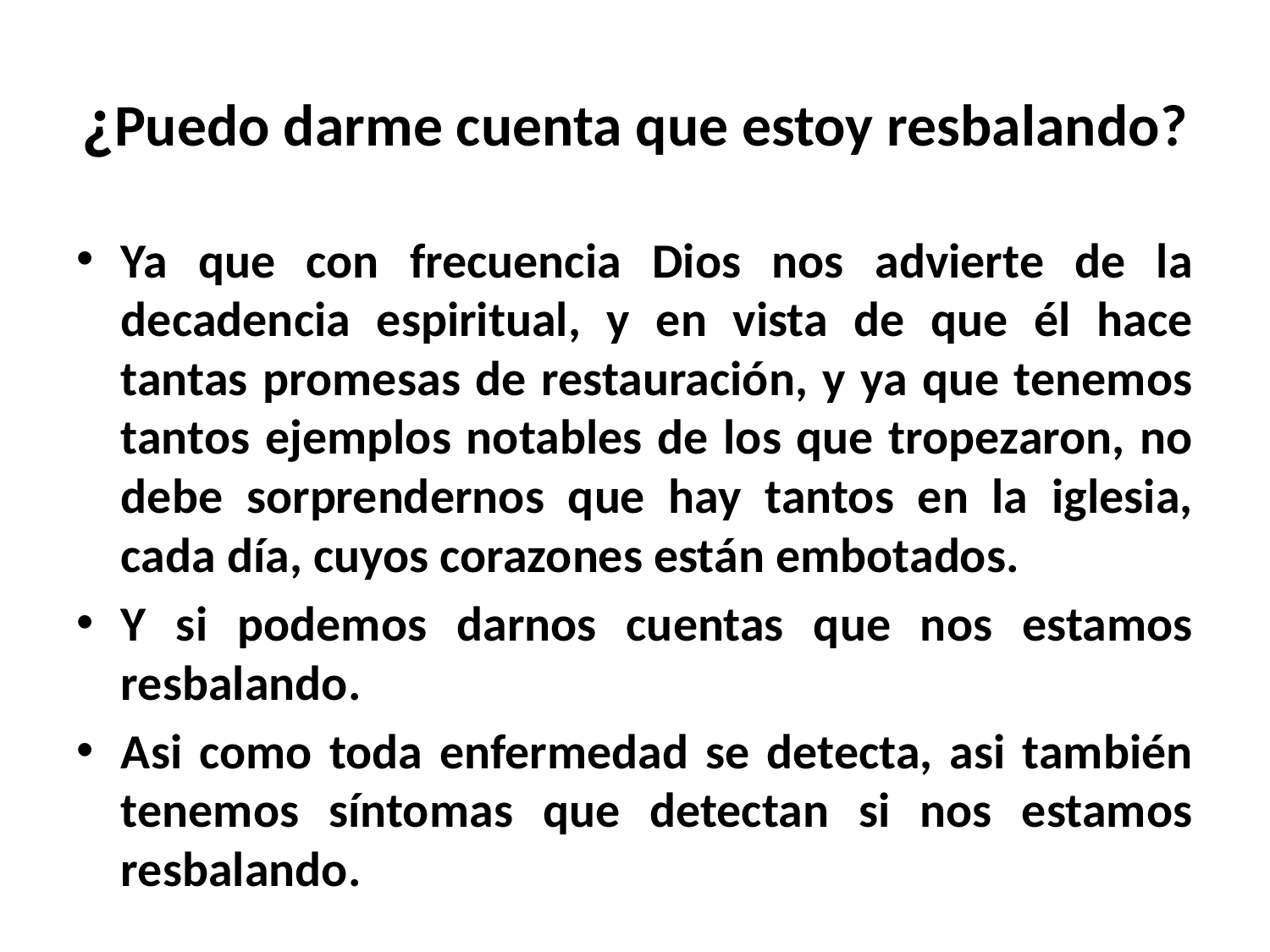

# ¿Puedo darme cuenta que estoy resbalando?
Ya que con frecuencia Dios nos advierte de la decadencia espiritual, y en vista de que él hace tantas promesas de restauración, y ya que tenemos tantos ejemplos notables de los que tropezaron, no debe sorprendernos que hay tantos en la iglesia, cada día, cuyos corazones están embotados.
Y si podemos darnos cuentas que nos estamos resbalando.
Asi como toda enfermedad se detecta, asi también tenemos síntomas que detectan si nos estamos resbalando.